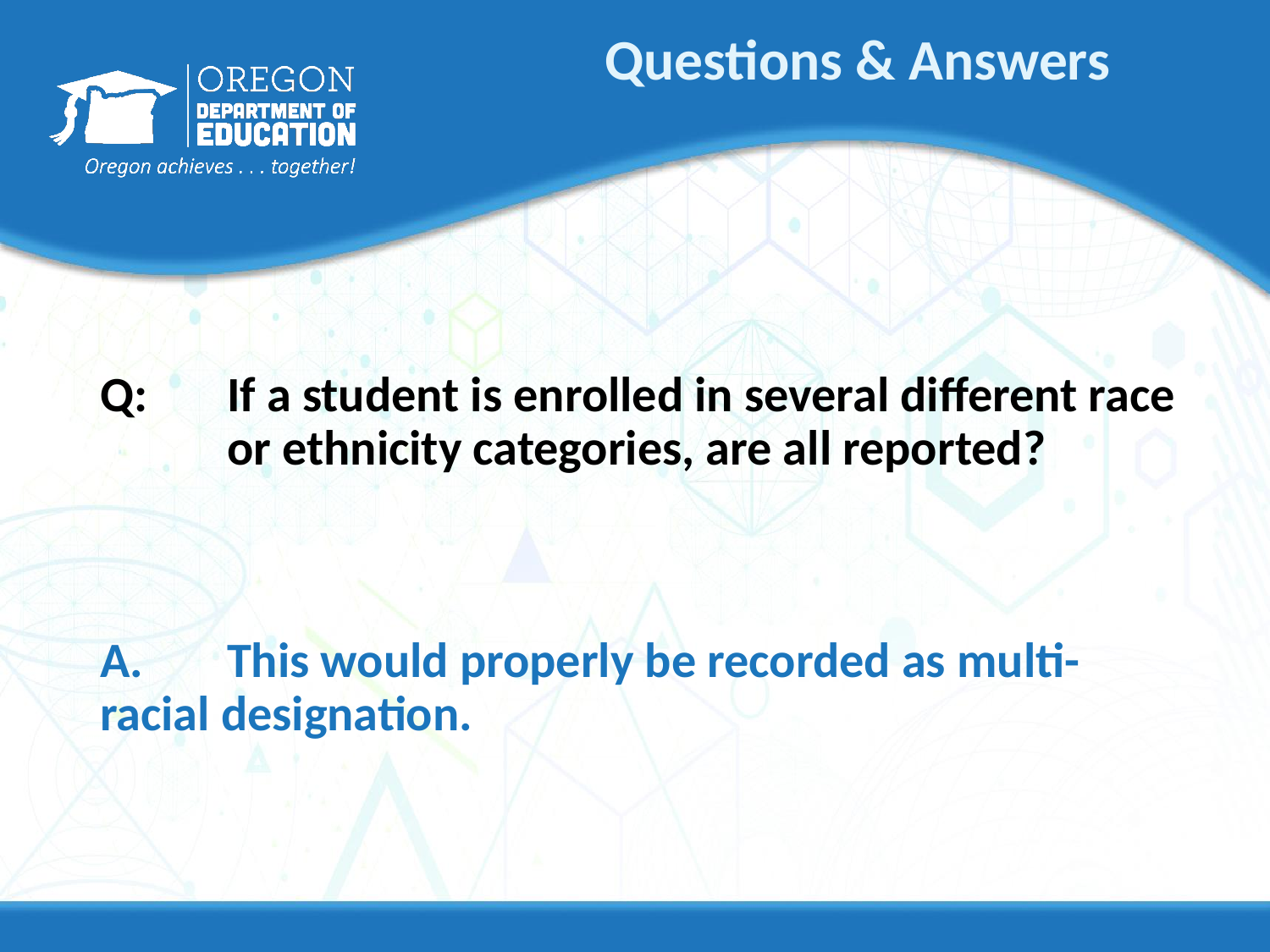

Questions & Answers
Q:  	If a student is enrolled in several different race 	or ethnicity categories, are all reported?

A. 	This would properly be recorded as multi-	racial designation.